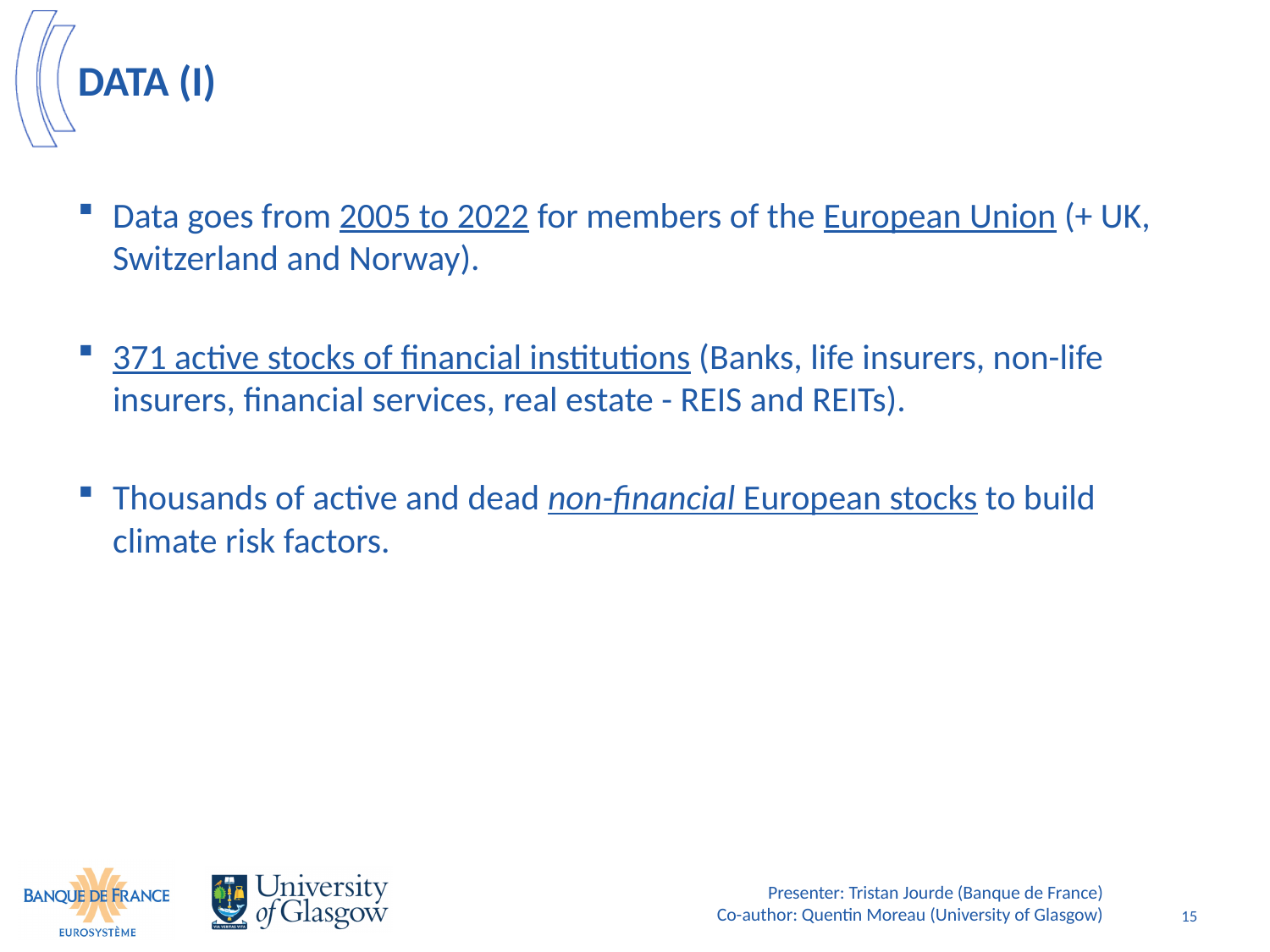

# Data (I)
Data goes from 2005 to 2022 for members of the European Union (+ UK, Switzerland and Norway).

371 active stocks of financial institutions (Banks, life insurers, non-life insurers, financial services, real estate - REIS and REITs).

Thousands of active and dead non-financial European stocks to build climate risk factors.

Presenter: Tristan Jourde (Banque de France)
Co-author: Quentin Moreau (University of Glasgow)
15